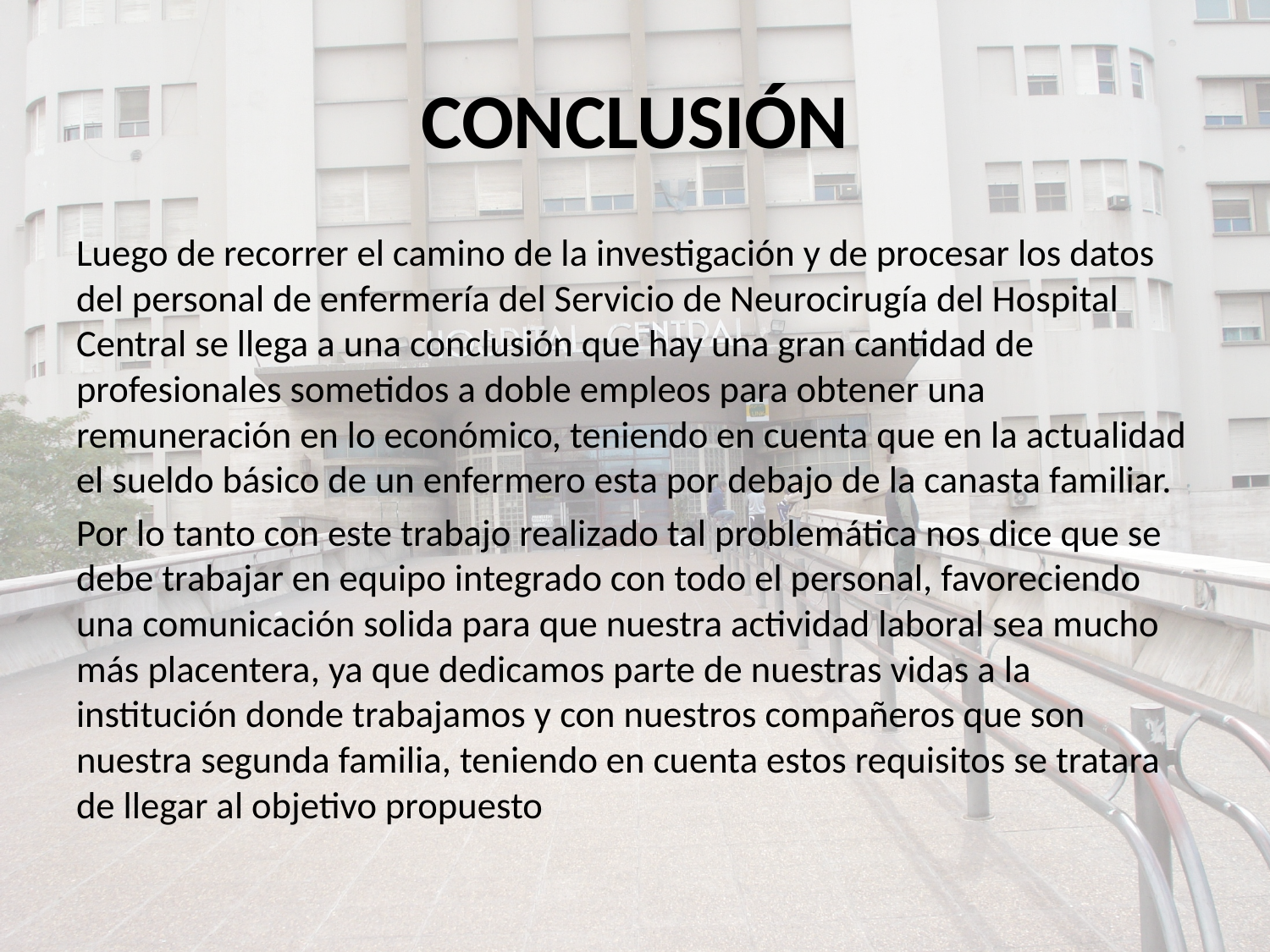

# CONCLUSIÓN
Luego de recorrer el camino de la investigación y de procesar los datos del personal de enfermería del Servicio de Neurocirugía del Hospital Central se llega a una conclusión que hay una gran cantidad de profesionales sometidos a doble empleos para obtener una remuneración en lo económico, teniendo en cuenta que en la actualidad el sueldo básico de un enfermero esta por debajo de la canasta familiar.
Por lo tanto con este trabajo realizado tal problemática nos dice que se debe trabajar en equipo integrado con todo el personal, favoreciendo una comunicación solida para que nuestra actividad laboral sea mucho más placentera, ya que dedicamos parte de nuestras vidas a la institución donde trabajamos y con nuestros compañeros que son nuestra segunda familia, teniendo en cuenta estos requisitos se tratara de llegar al objetivo propuesto